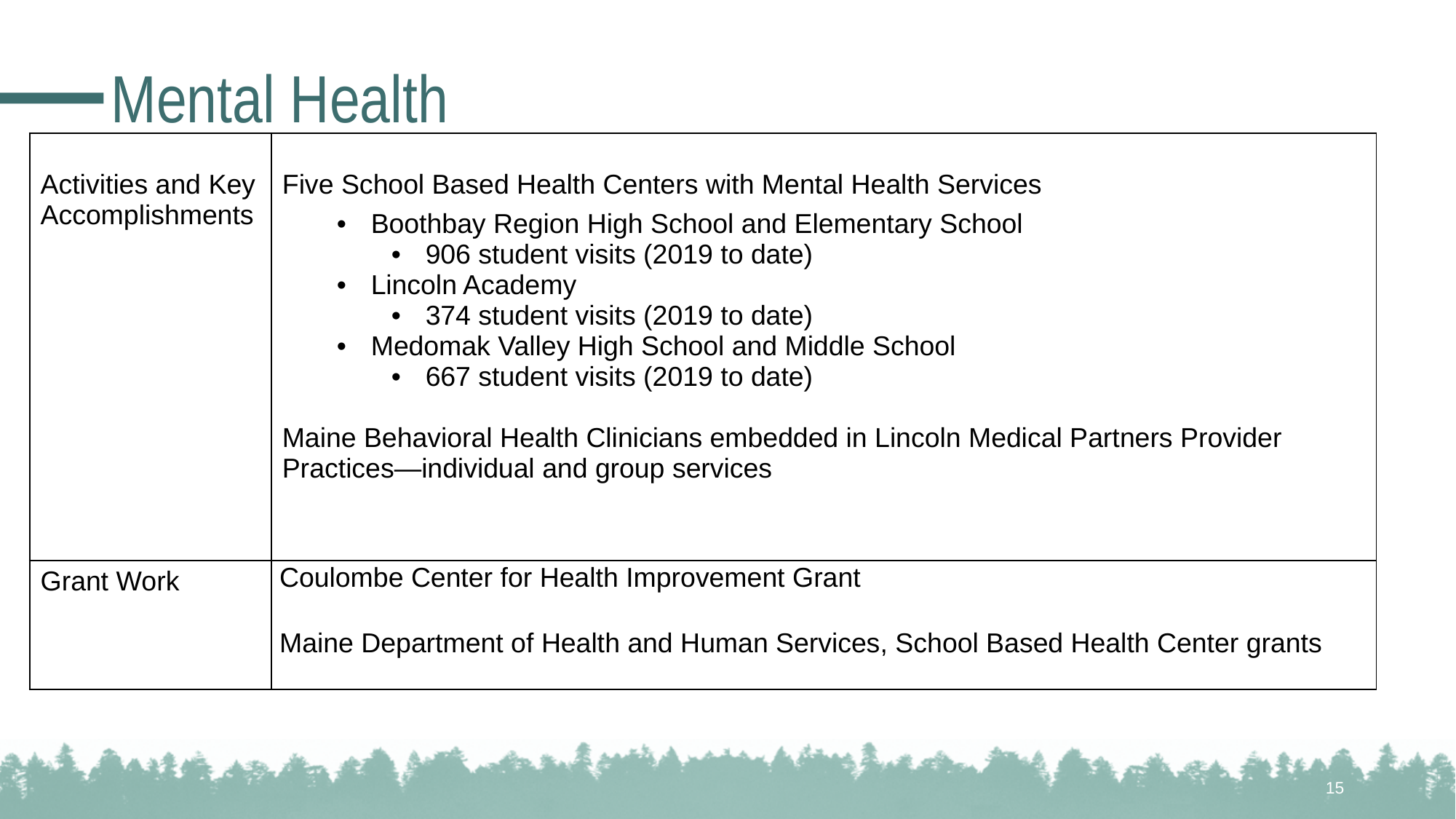

# Mental Health
| Activities and Key Accomplishments | Five School Based Health Centers with Mental Health Services Boothbay Region High School and Elementary School 906 student visits (2019 to date) Lincoln Academy 374 student visits (2019 to date) Medomak Valley High School and Middle School 667 student visits (2019 to date) Maine Behavioral Health Clinicians embedded in Lincoln Medical Partners Provider Practices—individual and group services |
| --- | --- |
| Grant Work | Coulombe Center for Health Improvement Grant Maine Department of Health and Human Services, School Based Health Center grants |
15